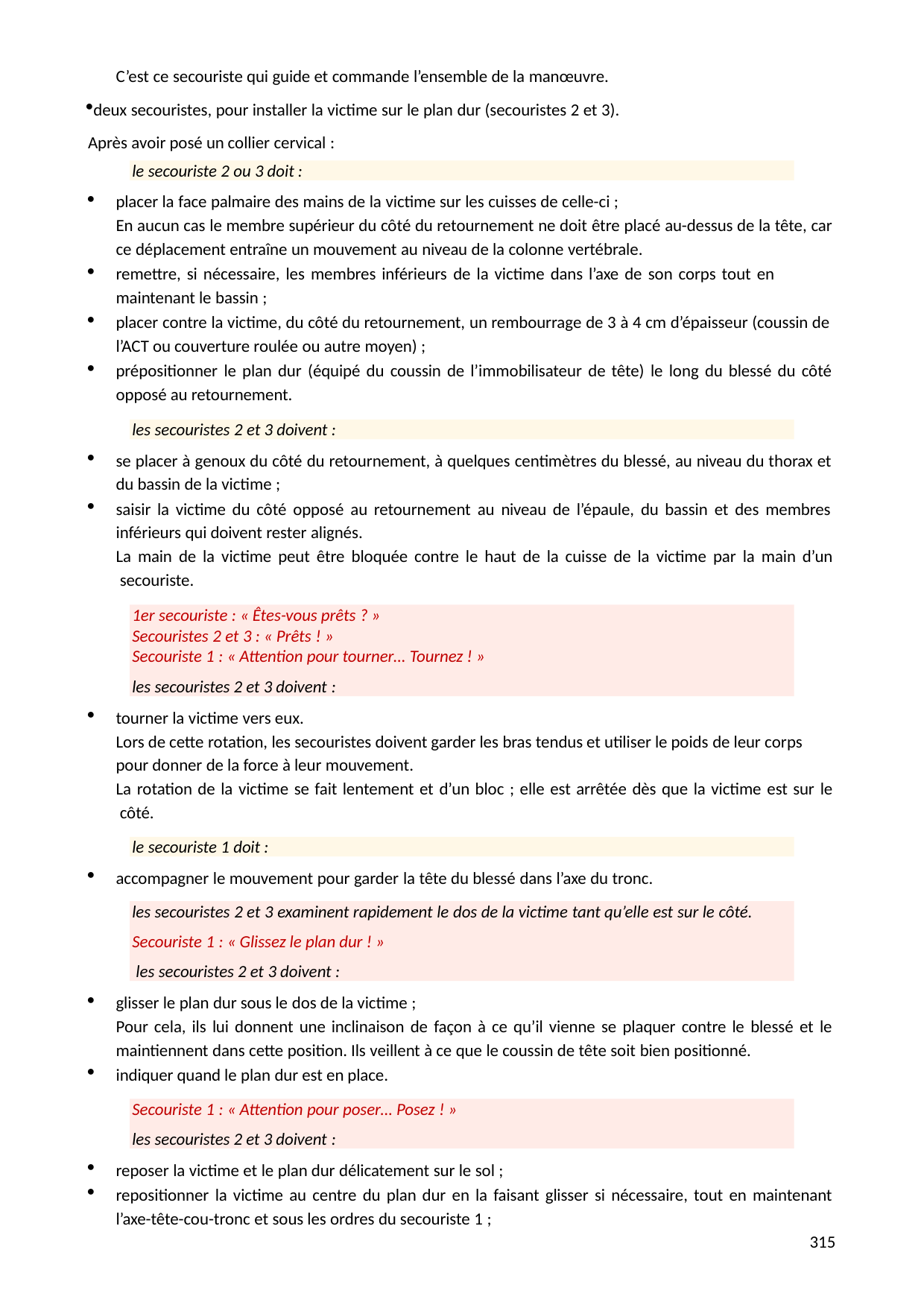

C’est ce secouriste qui guide et commande l’ensemble de la manœuvre.
deux secouristes, pour installer la victime sur le plan dur (secouristes 2 et 3).  Après avoir posé un collier cervical :
le secouriste 2 ou 3 doit :
placer la face palmaire des mains de la victime sur les cuisses de celle-ci ;
En aucun cas le membre supérieur du côté du retournement ne doit être placé au-dessus de la tête, car  ce déplacement entraîne un mouvement au niveau de la colonne vertébrale.
remettre, si nécessaire, les membres inférieurs de la victime dans l’axe de son corps tout en  maintenant le bassin ;
placer contre la victime, du côté du retournement, un rembourrage de 3 à 4 cm d’épaisseur (coussin de  l’ACT ou couverture roulée ou autre moyen) ;
prépositionner le plan dur (équipé du coussin de l’immobilisateur de tête) le long du blessé du côté  opposé au retournement.
les secouristes 2 et 3 doivent :
se placer à genoux du côté du retournement, à quelques centimètres du blessé, au niveau du thorax et  du bassin de la victime ;
saisir la victime du côté opposé au retournement au niveau de l’épaule, du bassin et des membres  inférieurs qui doivent rester alignés.
La main de la victime peut être bloquée contre le haut de la cuisse de la victime par la main d’un  secouriste.
1er secouriste : « Êtes-vous prêts ? »
Secouristes 2 et 3 : « Prêts ! »
Secouriste 1 : « Attention pour tourner… Tournez ! »
les secouristes 2 et 3 doivent :
tourner la victime vers eux.
Lors de cette rotation, les secouristes doivent garder les bras tendus et utiliser le poids de leur corps  pour donner de la force à leur mouvement.
La rotation de la victime se fait lentement et d’un bloc ; elle est arrêtée dès que la victime est sur le  côté.
le secouriste 1 doit :
accompagner le mouvement pour garder la tête du blessé dans l’axe du tronc.
les secouristes 2 et 3 examinent rapidement le dos de la victime tant qu’elle est sur le côté.
Secouriste 1 : « Glissez le plan dur ! »  les secouristes 2 et 3 doivent :
glisser le plan dur sous le dos de la victime ;
Pour cela, ils lui donnent une inclinaison de façon à ce qu’il vienne se plaquer contre le blessé et le  maintiennent dans cette position. Ils veillent à ce que le coussin de tête soit bien positionné.
indiquer quand le plan dur est en place.
Secouriste 1 : « Attention pour poser… Posez ! »
les secouristes 2 et 3 doivent :
reposer la victime et le plan dur délicatement sur le sol ;
repositionner la victime au centre du plan dur en la faisant glisser si nécessaire, tout en maintenant  l’axe-tête-cou-tronc et sous les ordres du secouriste 1 ;
315